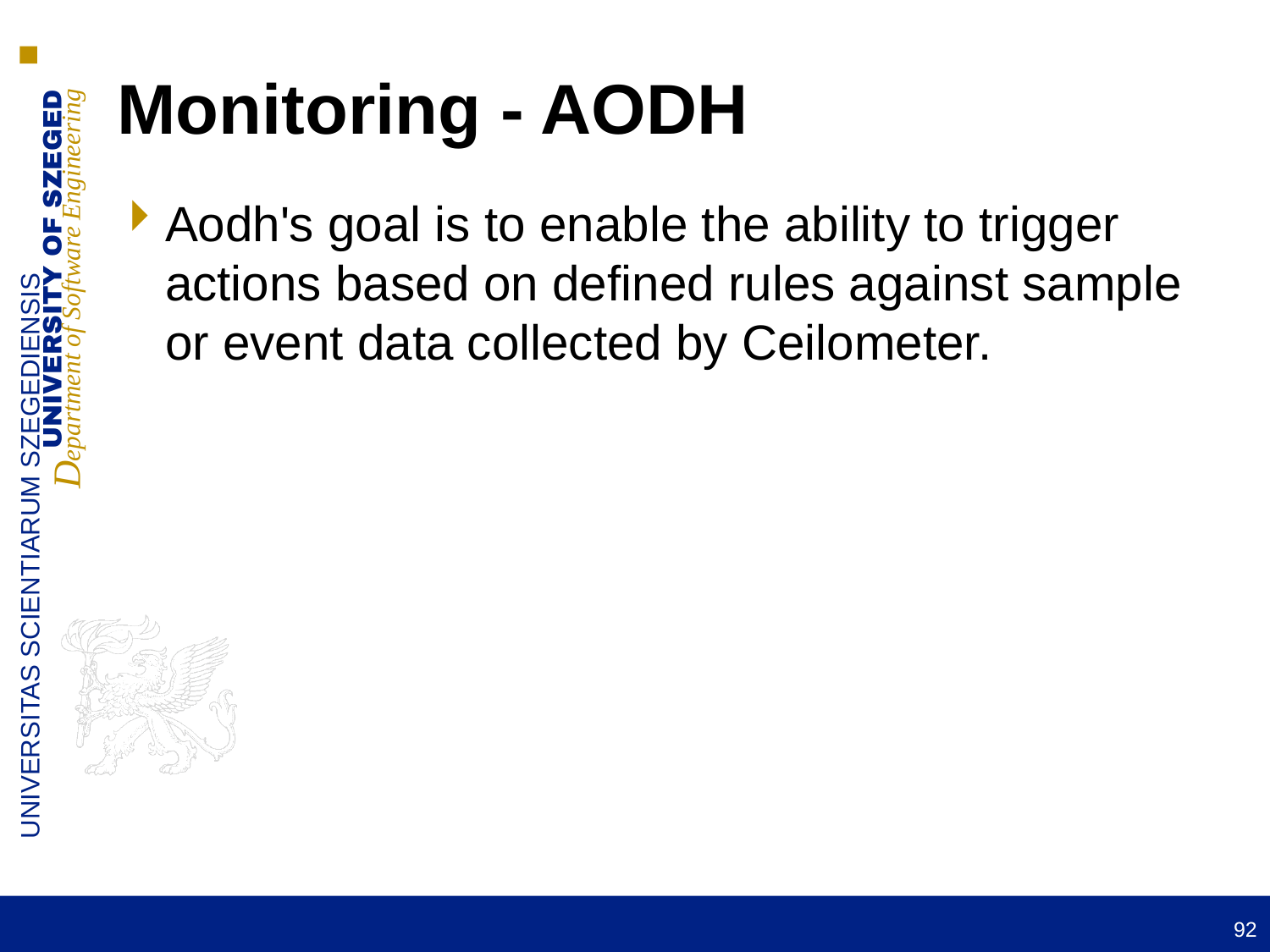

Monitoring - AODH
Aodh's goal is to enable the ability to trigger actions based on defined rules against sample or event data collected by Ceilometer.

92